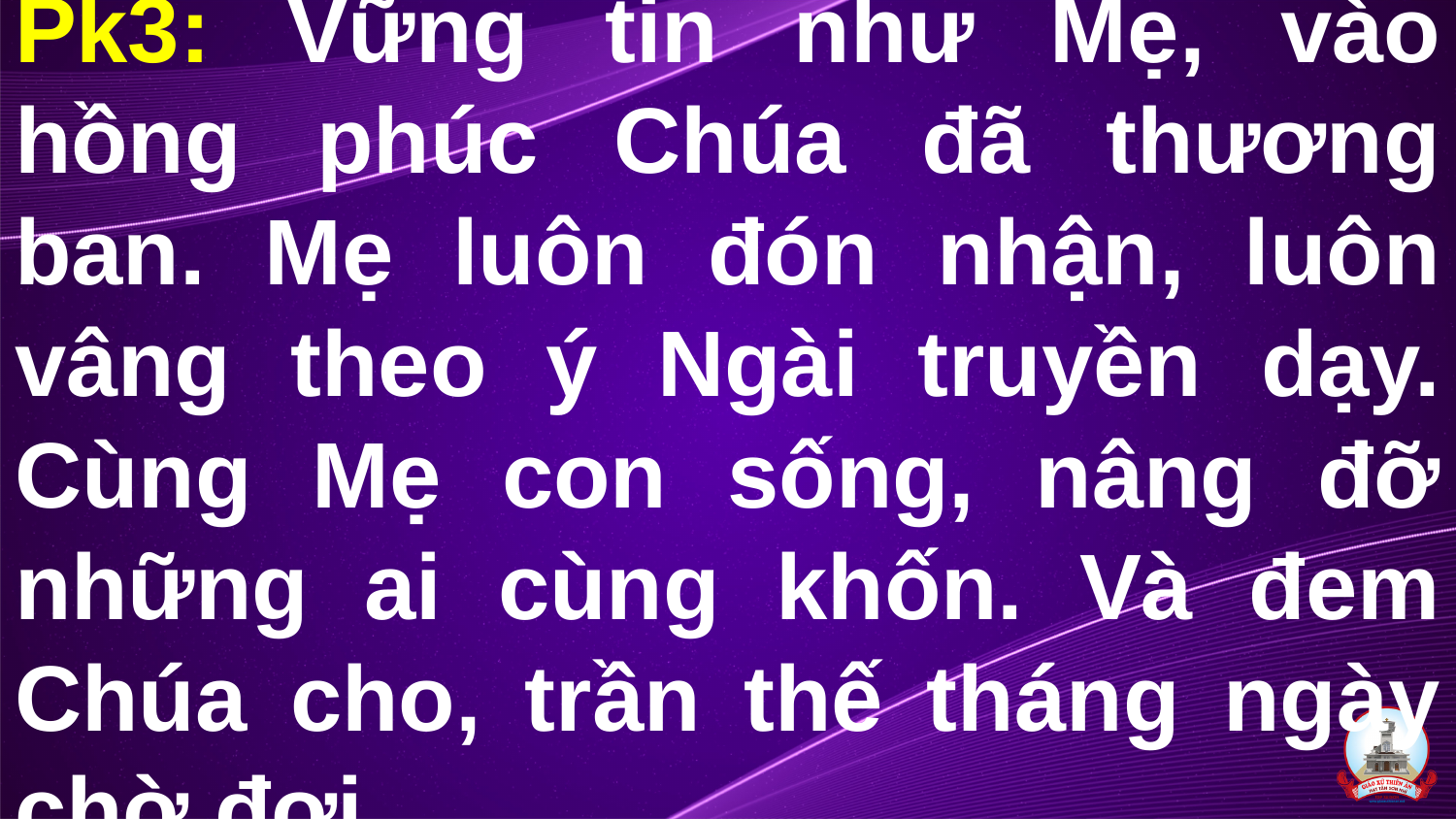

# Pk3: Vững tin như Mẹ, vào hồng phúc Chúa đã thương ban. Mẹ luôn đón nhận, luôn vâng theo ý Ngài truyền dạy. Cùng Mẹ con sống, nâng đỡ những ai cùng khốn. Và đem Chúa cho, trần thế tháng ngày chờ đợi.